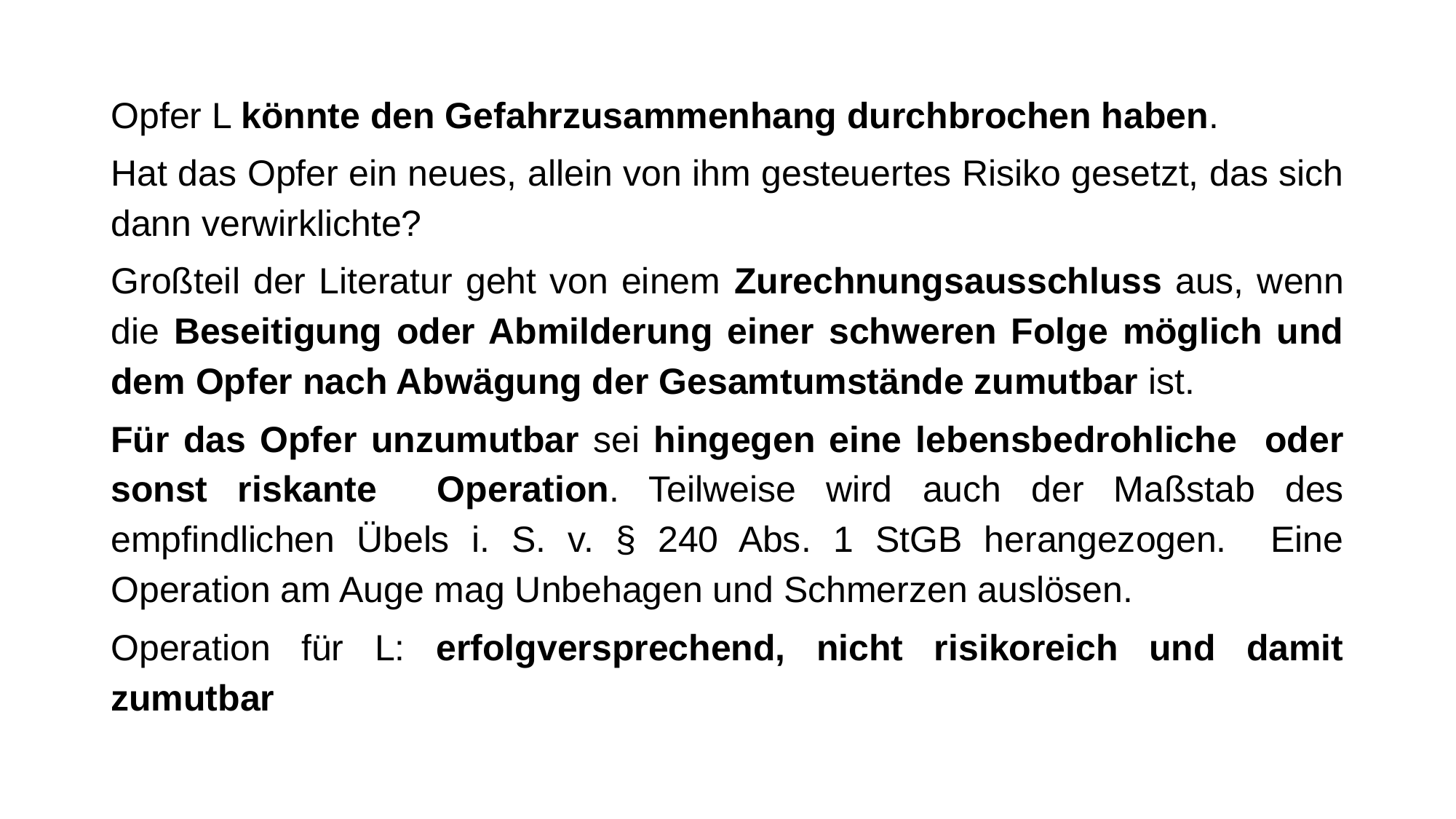

Opfer L könnte den Gefahrzusammenhang durchbrochen haben.
Hat das Opfer ein neues, allein von ihm gesteuertes Risiko gesetzt, das sich dann verwirklichte?
Großteil der Literatur geht von einem Zurechnungsausschluss aus, wenn die Beseitigung oder Abmilderung einer schweren Folge möglich und dem Opfer nach Abwägung der Gesamtumstände zumutbar ist.
Für das Opfer unzumutbar sei hingegen eine lebensbedrohliche  oder sonst riskante  Operation. Teilweise wird auch der Maßstab des empfindlichen Übels i. S. v. § 240 Abs. 1 StGB herangezogen.  Eine Operation am Auge mag Unbehagen und Schmerzen auslösen.
Operation für L: erfolgversprechend, nicht risikoreich und damit zumutbar